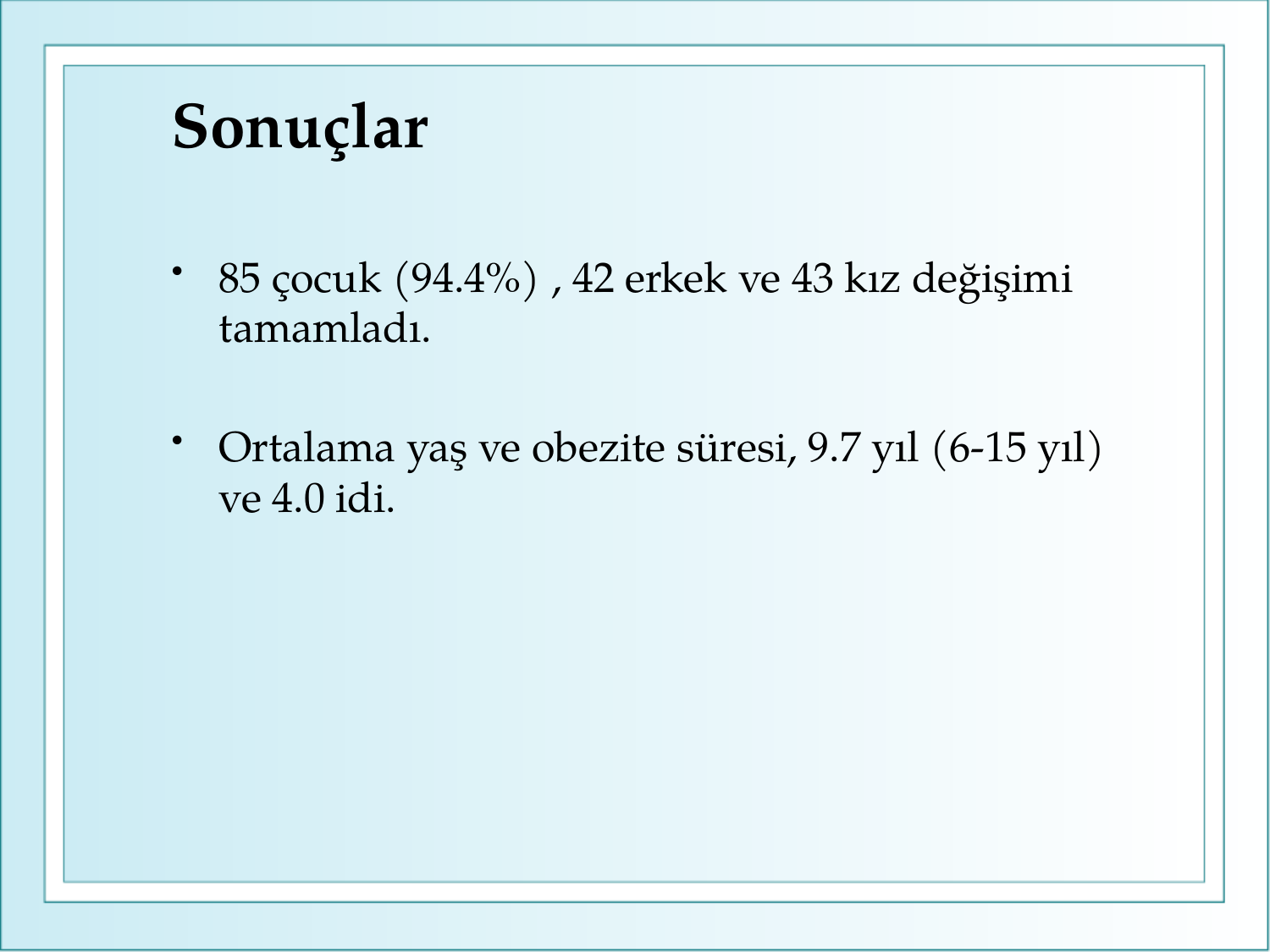

# Sonuçlar
85 çocuk (94.4%) , 42 erkek ve 43 kız değişimi tamamladı.

Ortalama yaş ve obezite süresi, 9.7 yıl (6-15 yıl) ve 4.0 idi.